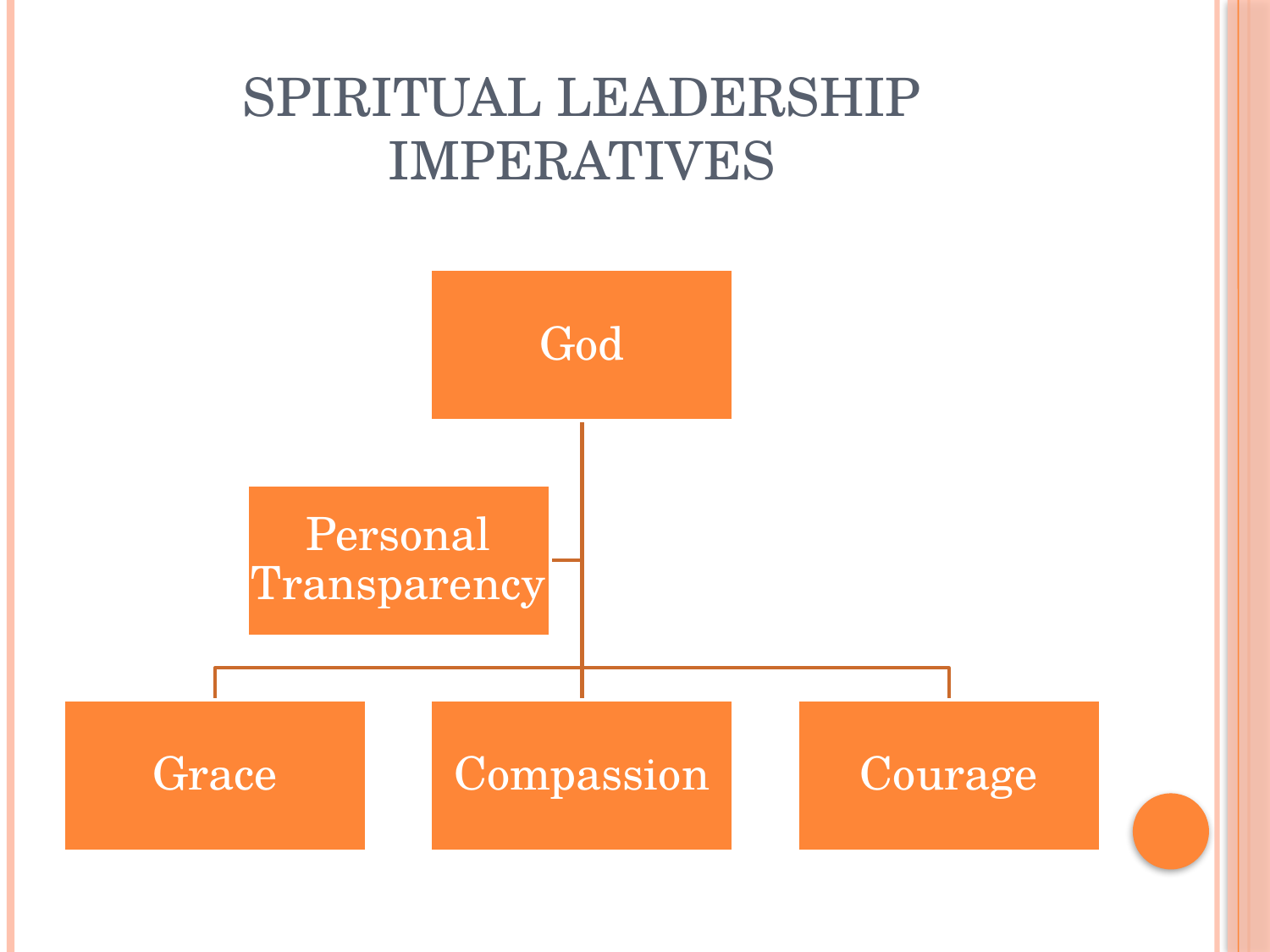

# Spiritual Leadership Imperatives
God
Grace
Compassion
Courage
Personal Transparency